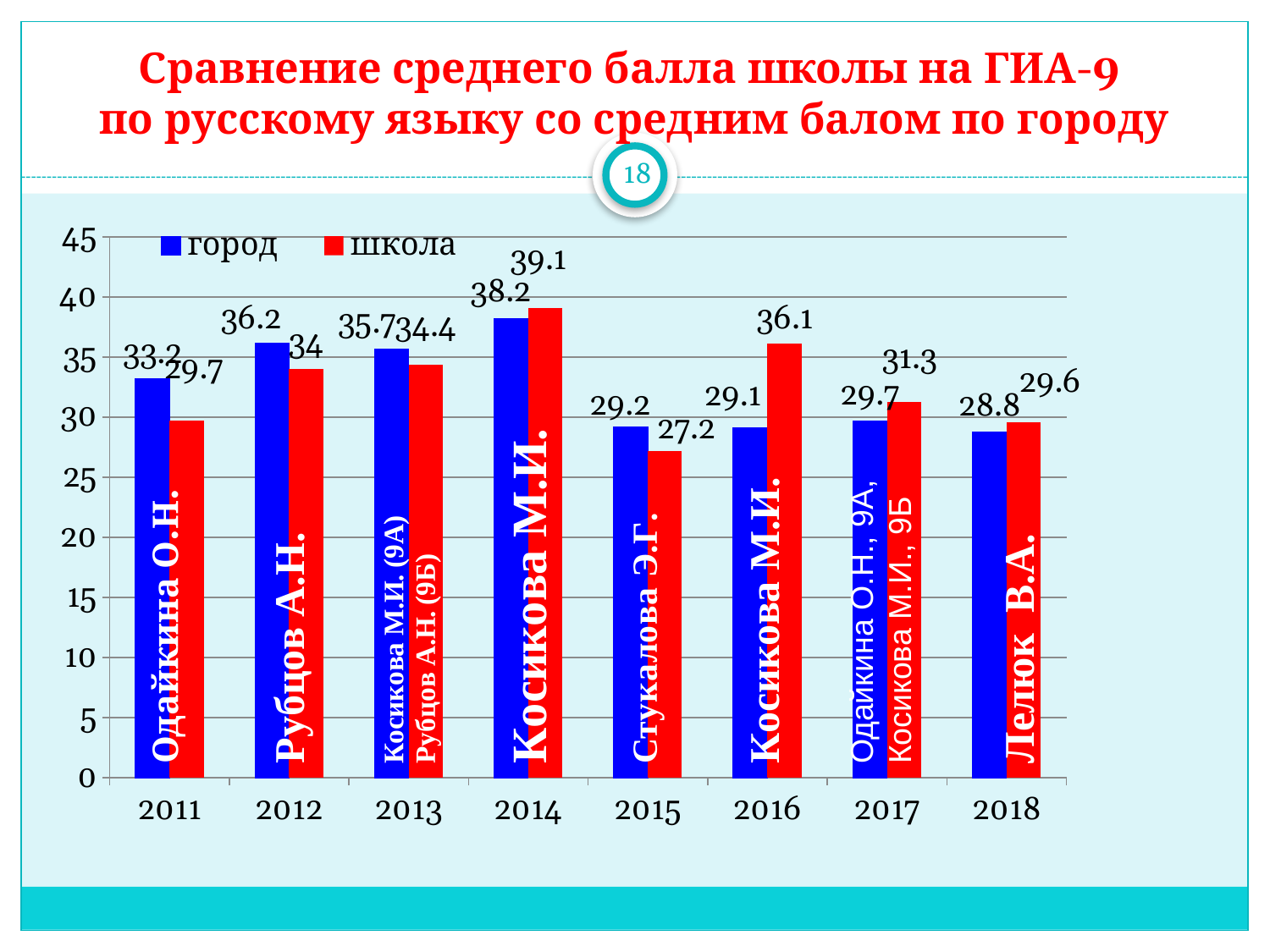

# Сравнение среднего балла школы на ГИА-9 по русскому языку со средним балом по городу
18

### Chart

| Category | город | школа |
|---|---|---|
| 2011 | 33.2 | 29.7 |
| 2012 | 36.2 | 34.0 |
| 2013 | 35.7 | 34.4 |
| 2014 | 38.2 | 39.1 |
| 2015 | 29.2 | 27.2 |
| 2016 | 29.1 | 36.1 |
| 2017 | 29.7 | 31.3 |
| 2018 | 28.8 | 29.6 |
Одайкина О.Н., 9А,
Косикова М.И., 9Б
Одайкина О.Н.